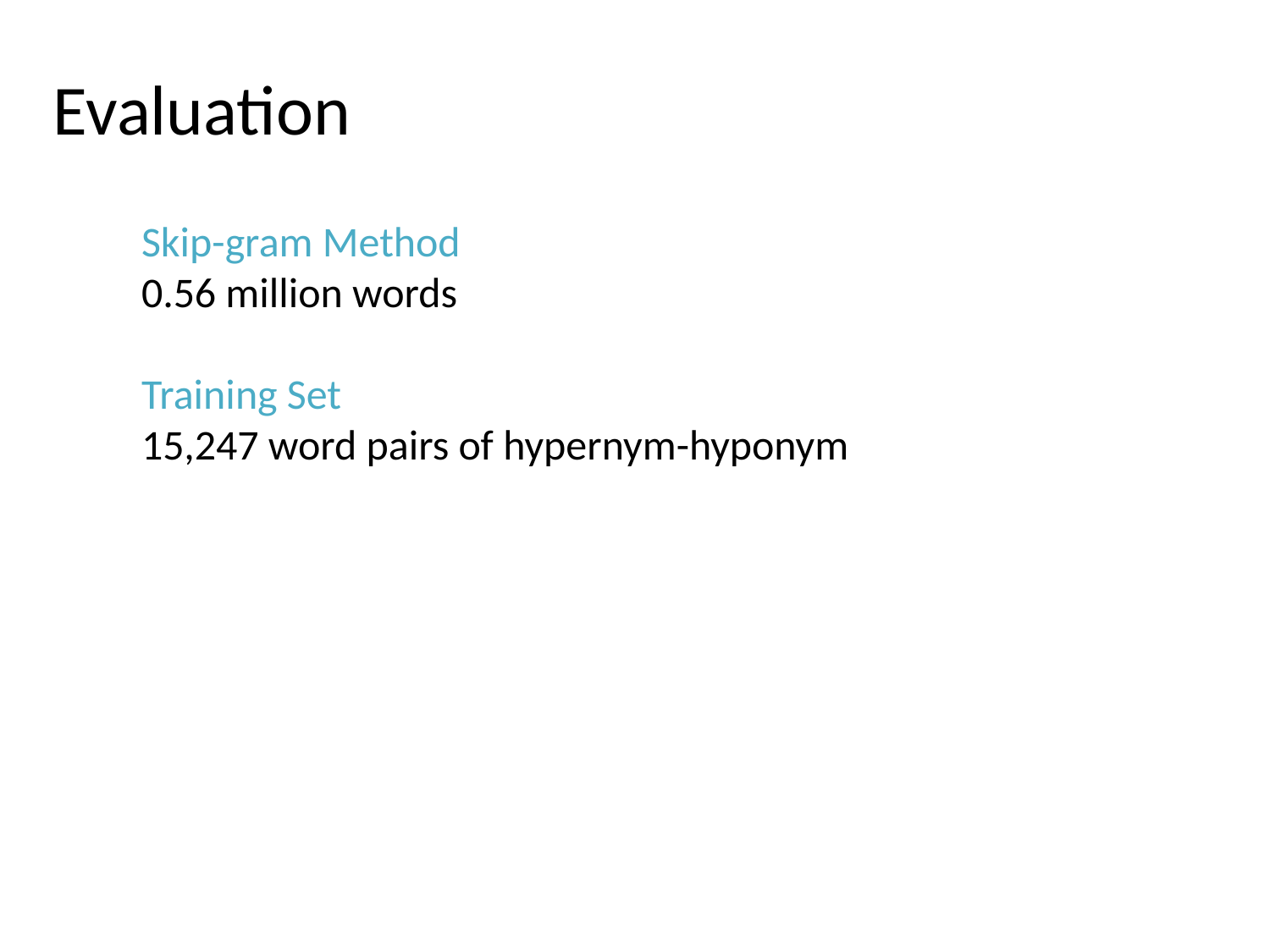

Evaluation
Skip-gram Method
0.56 million words

Training Set
15,247 word pairs of hypernym-hyponym